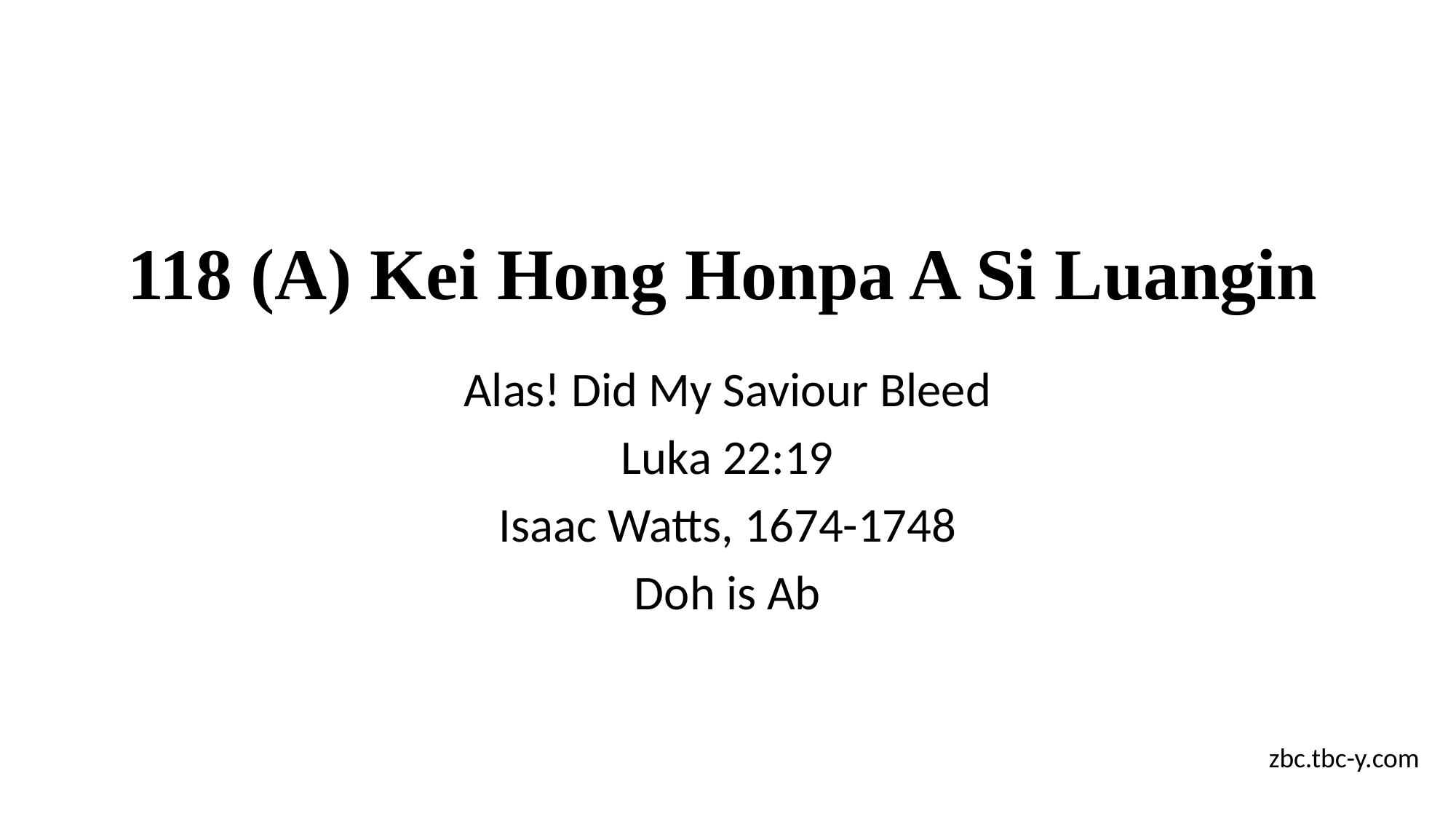

# 118 (A) Kei Hong Honpa A Si Luangin
Alas! Did My Saviour Bleed
Luka 22:19
Isaac Watts, 1674-1748
Doh is Ab

zbc.tbc-y.com